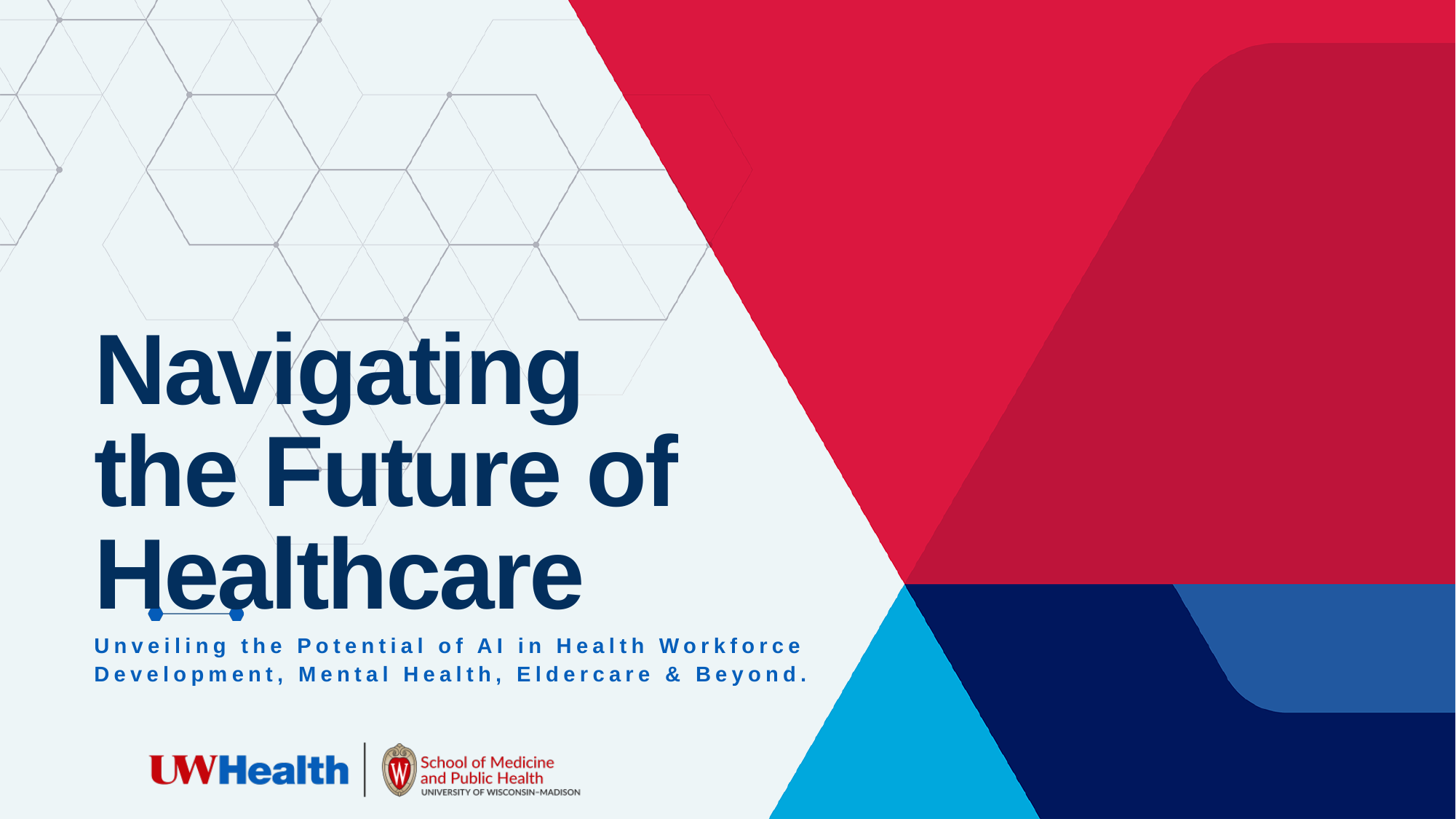

# Navigating the Future of Healthcare
Unveiling the Potential of AI in Health Workforce Development, Mental Health, Eldercare & Beyond.